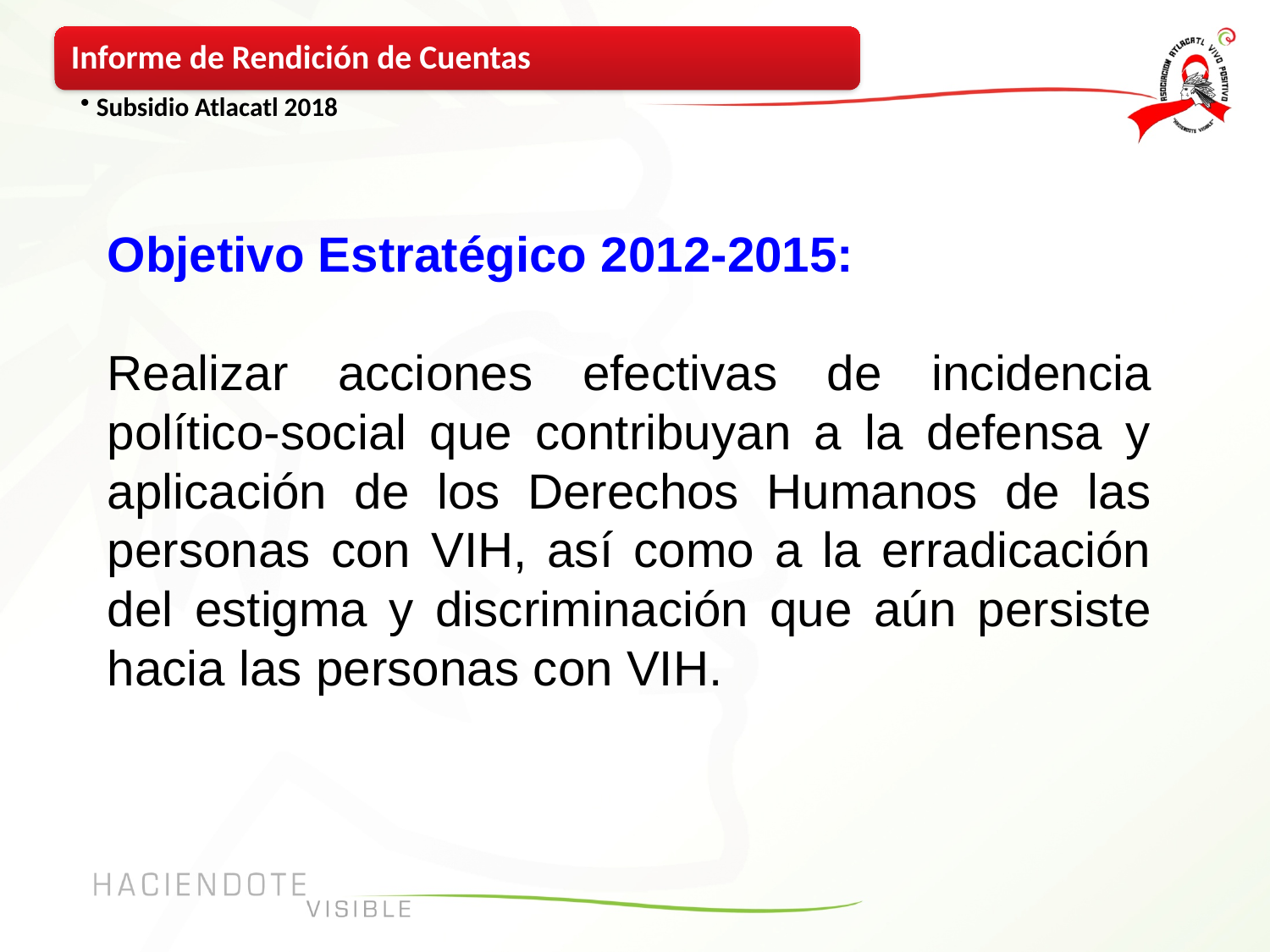

Informe de Rendición de Cuentas
Subsidio Atlacatl 2018

Objetivo Estratégico 2012-2015:

Realizar acciones efectivas de incidencia político-social que contribuyan a la defensa y aplicación de los Derechos Humanos de las personas con VIH, así como a la erradicación del estigma y discriminación que aún persiste hacia las personas con VIH.